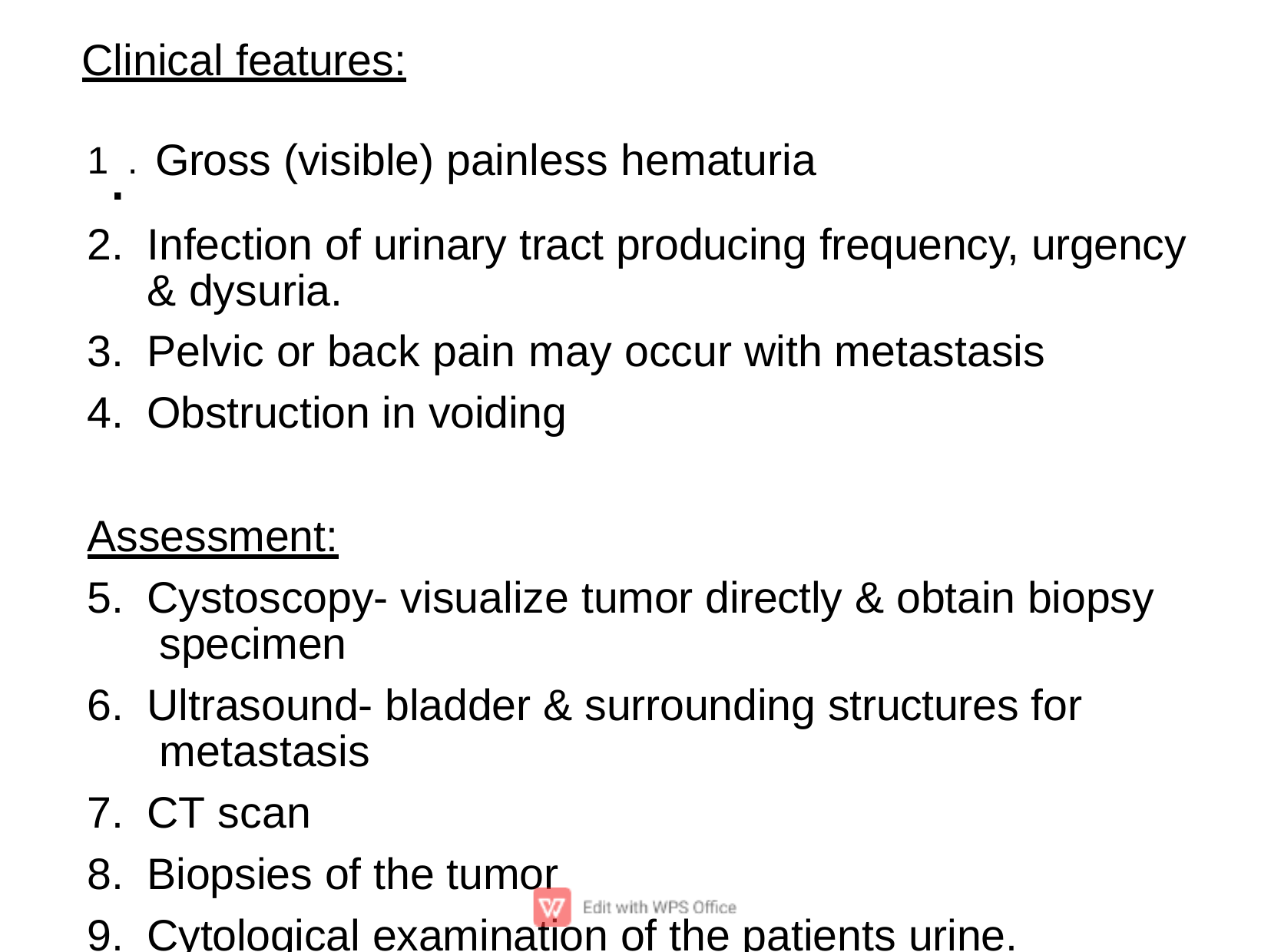

# Clinical features:
1..	Gross (visible) painless hematuria
Infection of urinary tract producing frequency, urgency  & dysuria.
Pelvic or back pain may occur with metastasis
Obstruction in voiding

Assessment:
Cystoscopy- visualize tumor directly & obtain biopsy  specimen
Ultrasound- bladder & surrounding structures for  metastasis
CT scan
Biopsies of the tumor
Cytological examination of the patients urine.